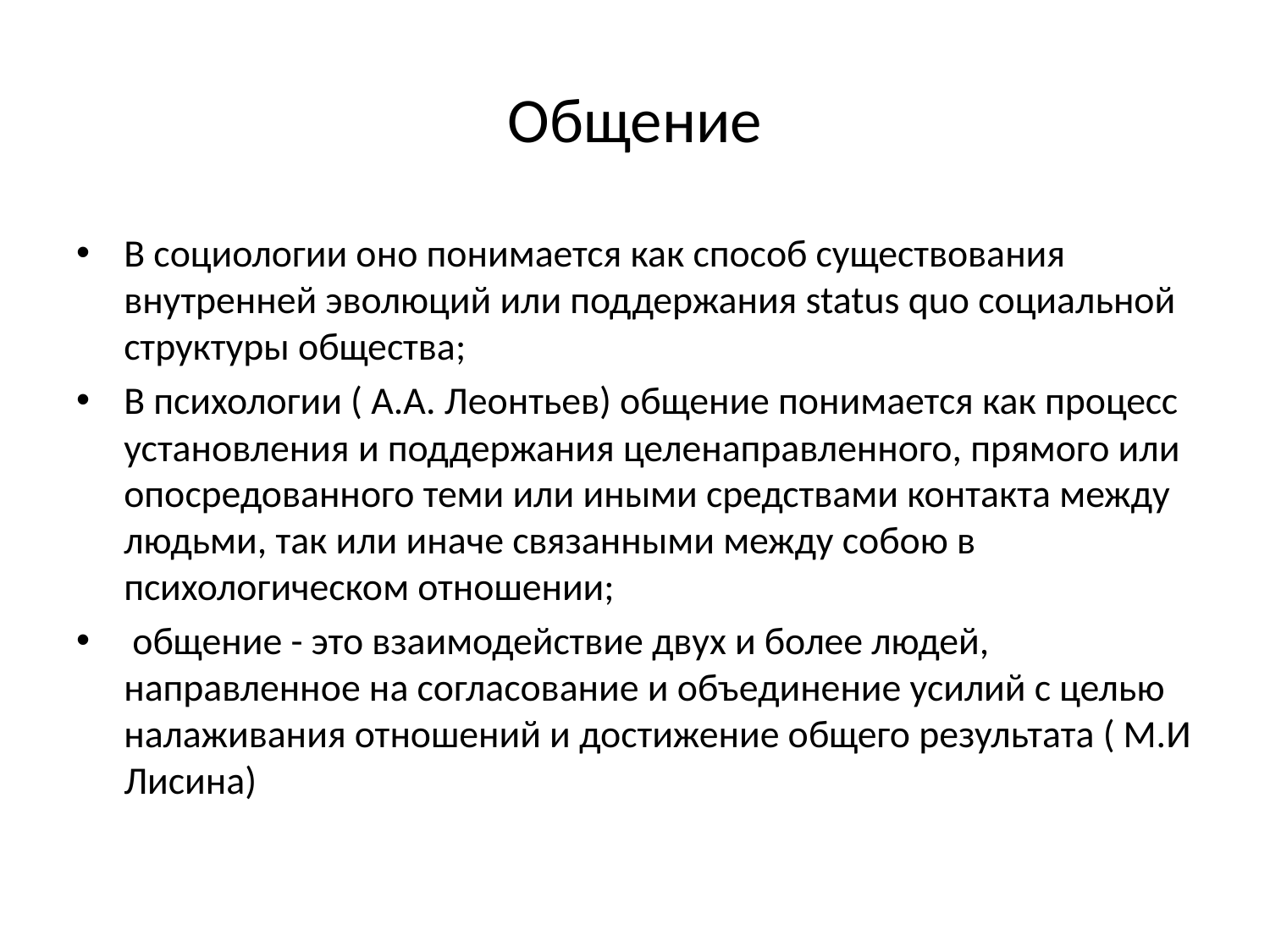

# Общение
В социологии оно понимается как способ существования внутренней эволюций или поддержания status quo социальной структуры общества;
В психологии ( А.А. Леонтьев) общение понимается как процесс установления и поддержания целенаправленного, прямого или опосредованного теми или иными средствами контакта между людьми, так или иначе связанными между собою в психологическом отношении;
 общение - это взаимодействие двух и более людей, направленное на согласование и объединение усилий с целью налаживания отношений и достижение общего результата ( М.И Лисина)